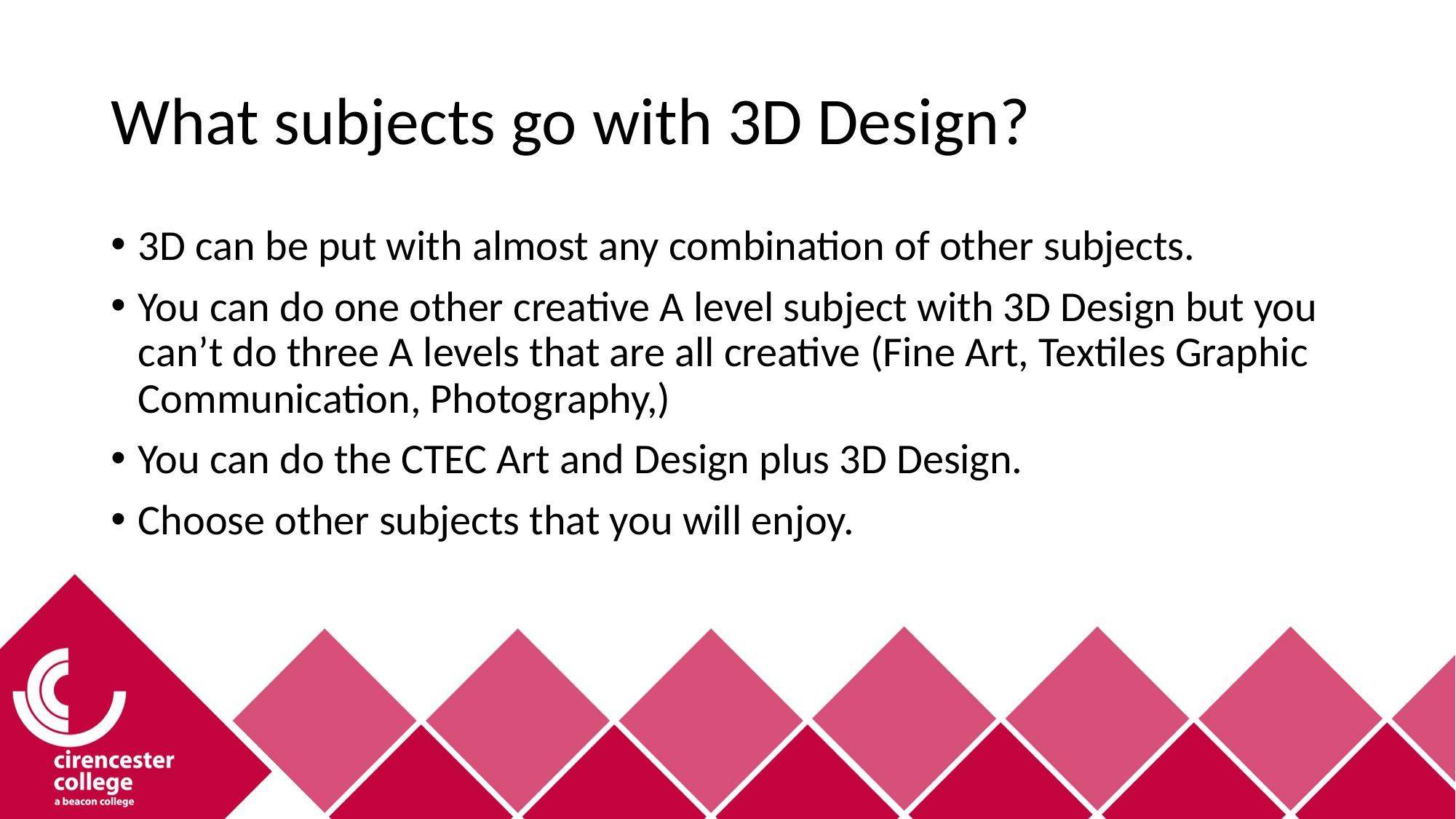

# What subjects go with 3D Design?
3D can be put with almost any combination of other subjects.
You can do one other creative A level subject with 3D Design but you can’t do three A levels that are all creative (Fine Art, Textiles Graphic Communication, Photography,)
You can do the CTEC Art and Design plus 3D Design.
Choose other subjects that you will enjoy.